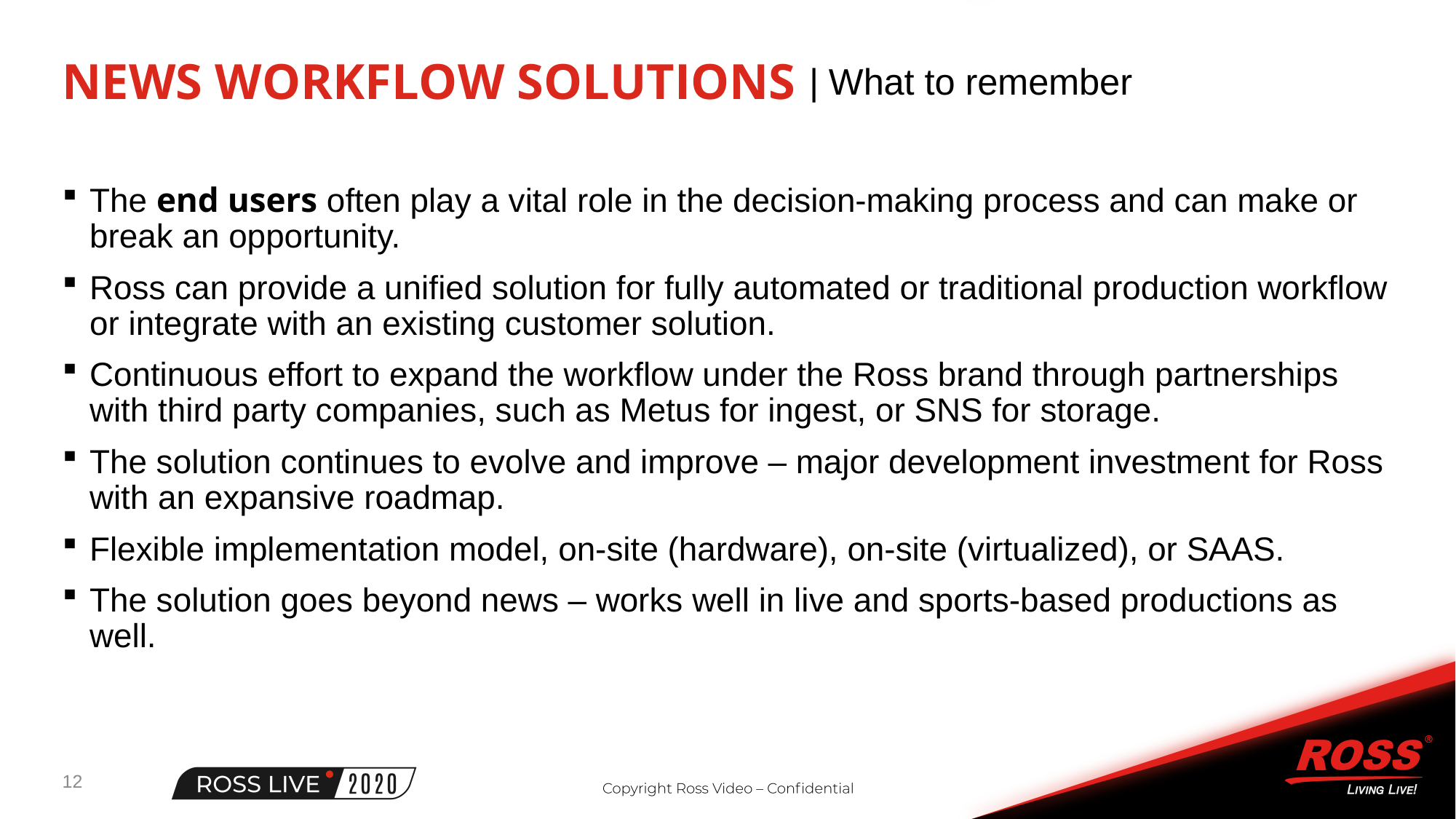

# News workflow solutions
| What to remember
The end users often play a vital role in the decision-making process and can make or break an opportunity.
Ross can provide a unified solution for fully automated or traditional production workflow or integrate with an existing customer solution.
Continuous effort to expand the workflow under the Ross brand through partnerships with third party companies, such as Metus for ingest, or SNS for storage.
The solution continues to evolve and improve – major development investment for Ross with an expansive roadmap.
Flexible implementation model, on-site (hardware), on-site (virtualized), or SAAS.
The solution goes beyond news – works well in live and sports-based productions as well.
12